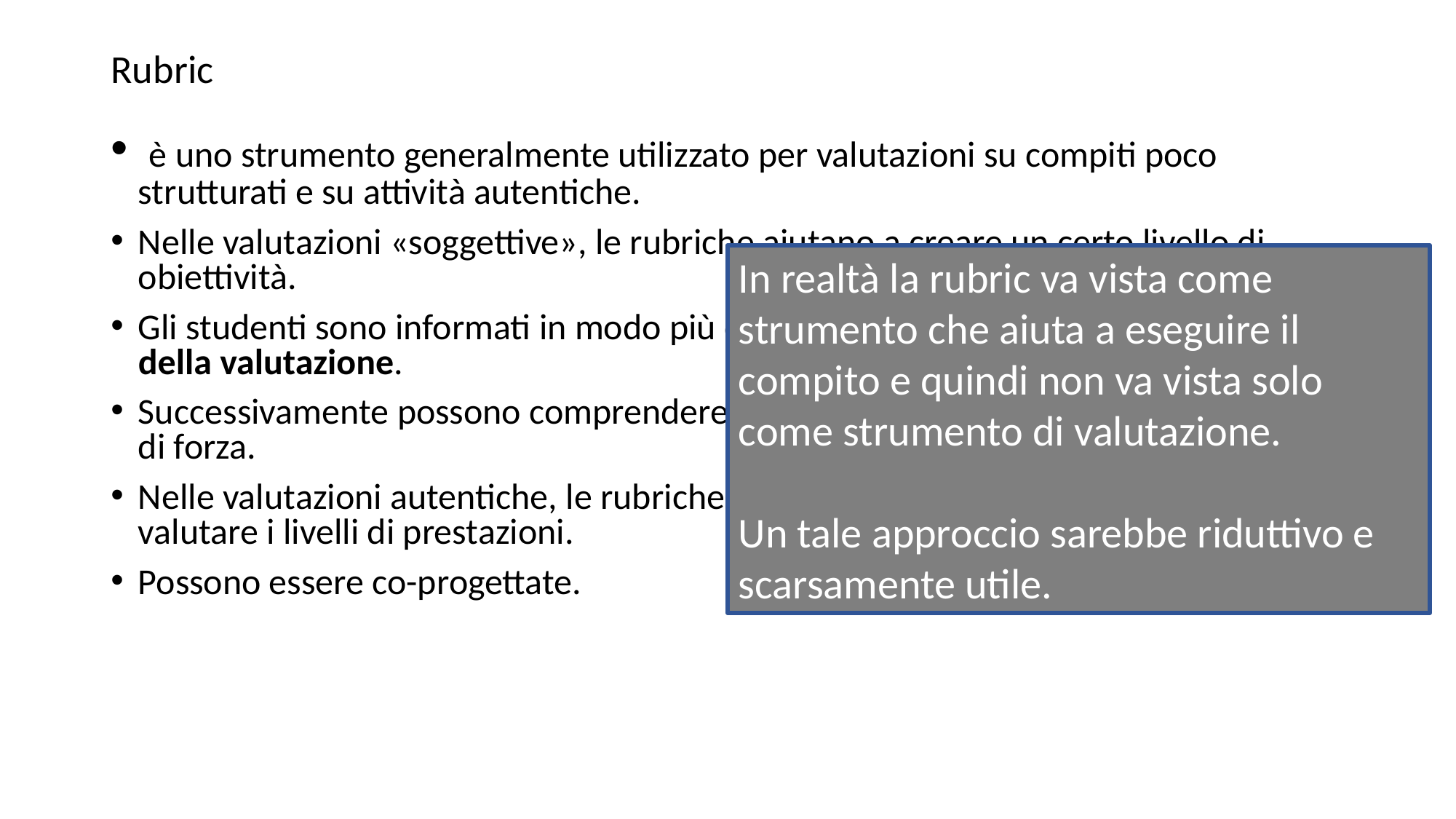

# Rubric
 è uno strumento generalmente utilizzato per valutazioni su compiti poco strutturati e su attività autentiche.
Nelle valutazioni «soggettive», le rubriche aiutano a creare un certo livello di obiettività.
Gli studenti sono informati in modo più chiaro rispetto alle aspettative, prima della valutazione.
Successivamente possono comprendere con più facilità i loro punti deboli e quelli di forza.
Nelle valutazioni autentiche, le rubriche aiutano gli insegnanti a comunicare e poi valutare i livelli di prestazioni.
Possono essere co-progettate.

In realtà la rubric va vista come strumento che aiuta a eseguire il compito e quindi non va vista solo come strumento di valutazione.

Un tale approccio sarebbe riduttivo e scarsamente utile.